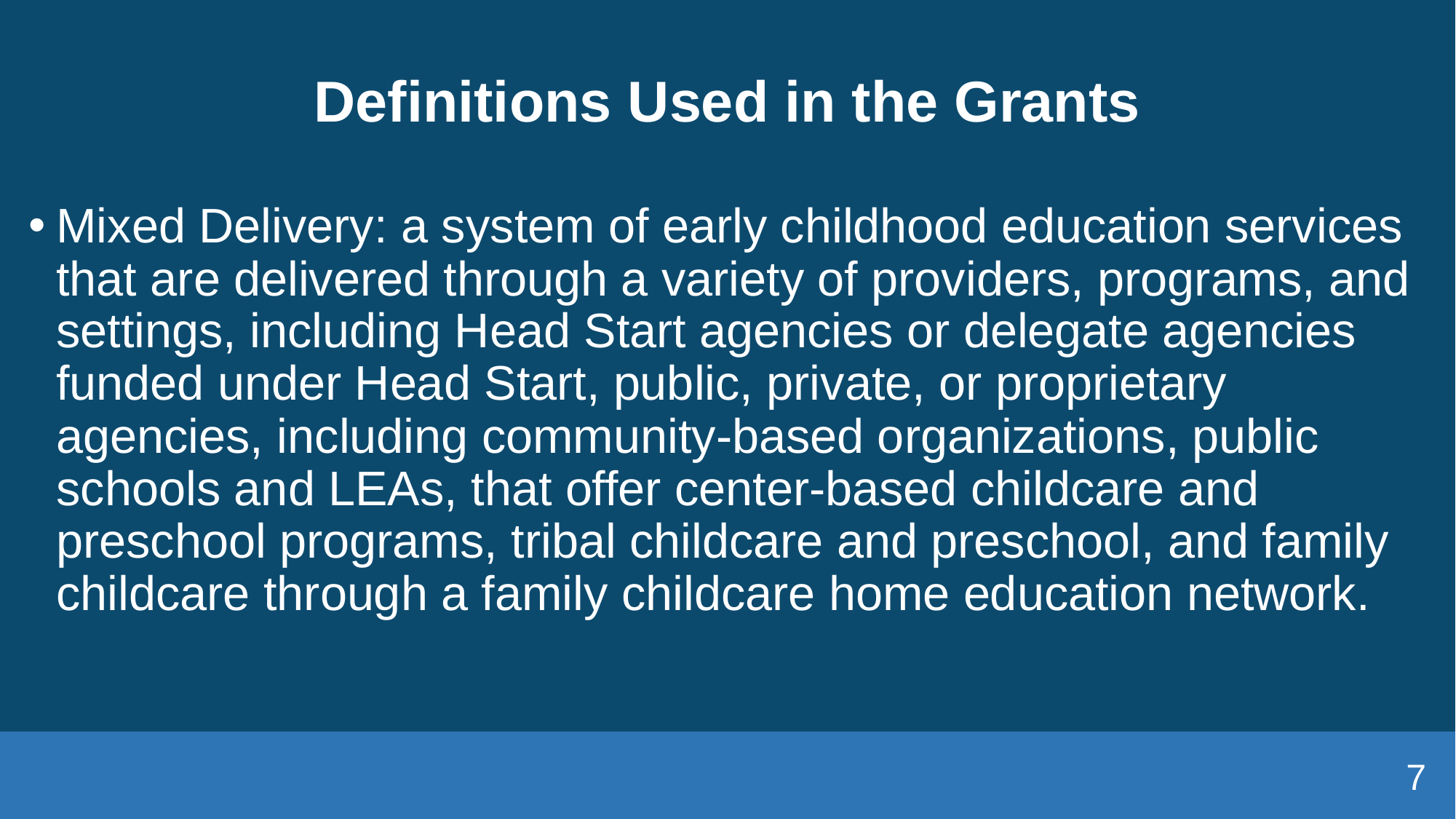

# Definitions Used in the Grants
Mixed Delivery: a system of early childhood education services that are delivered through a variety of providers, programs, and settings, including Head Start agencies or delegate agencies funded under Head Start, public, private, or proprietary agencies, including community-based organizations, public schools and LEAs, that offer center-based childcare and preschool programs, tribal childcare and preschool, and family childcare through a family childcare home education network.
7